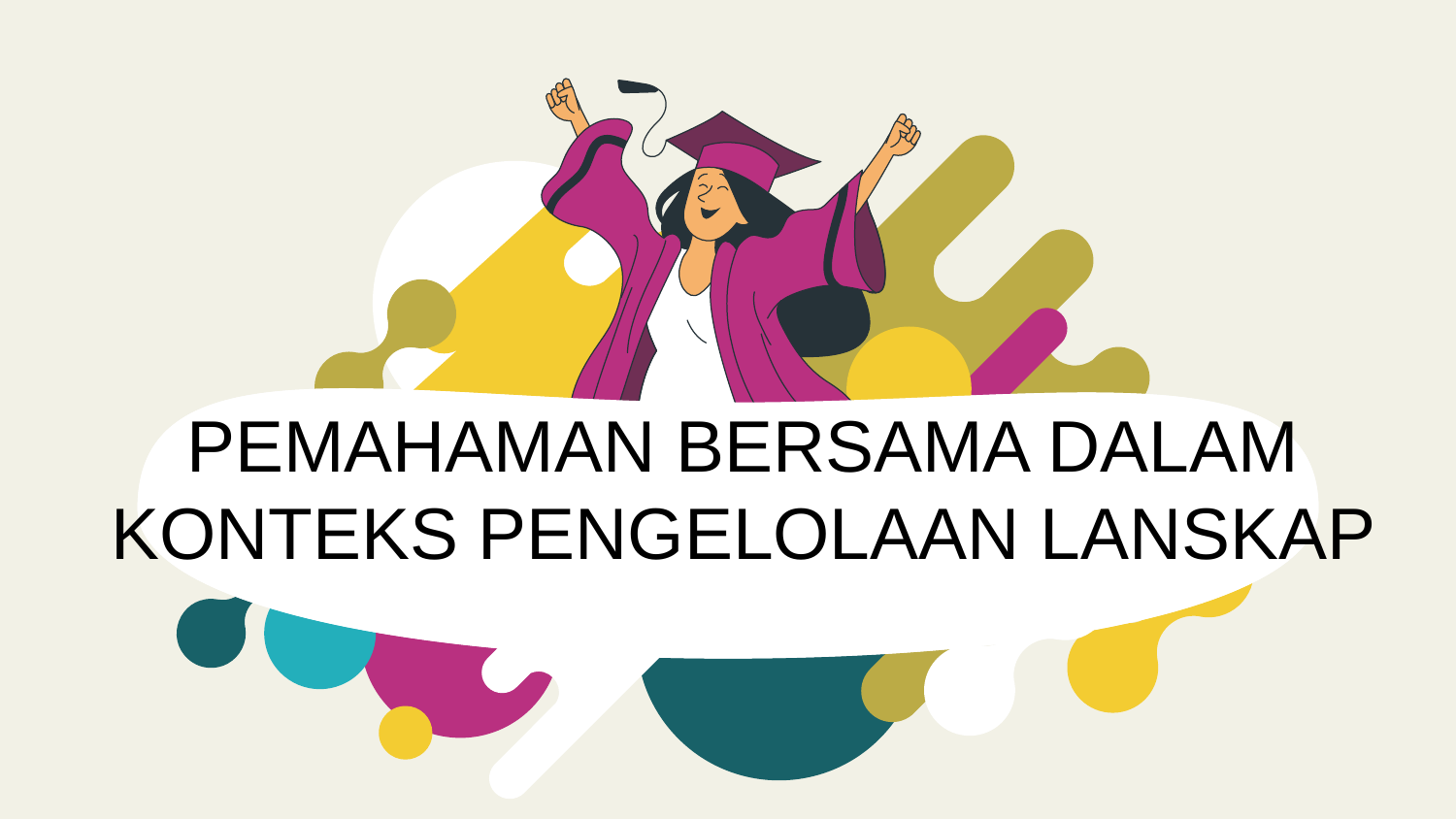

# PEMAHAMAN BERSAMA DALAM KONTEKS PENGELOLAAN LANSKAP